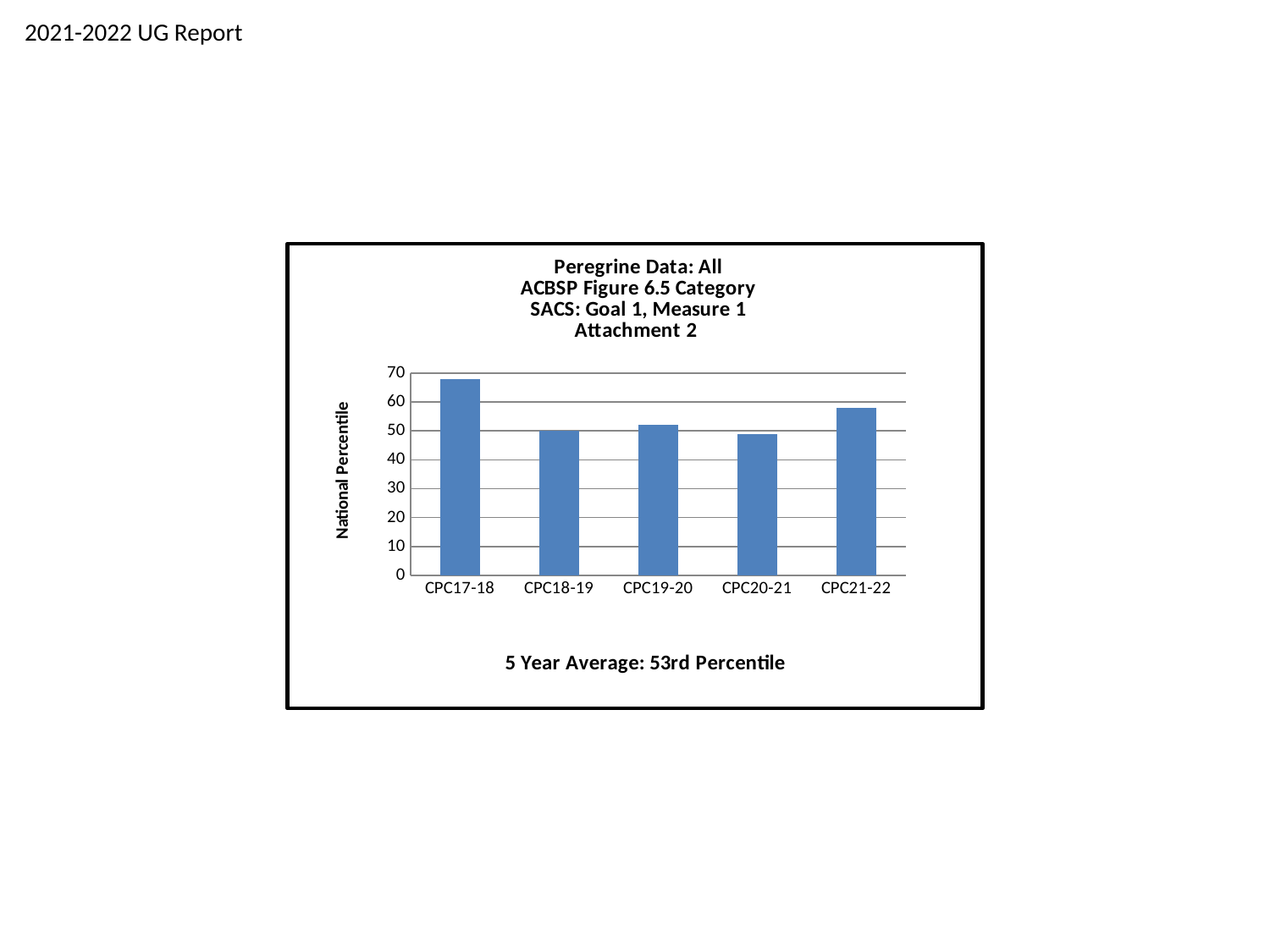

2021-2022 UG Report

### Chart: Peregrine Data: All
ACBSP Figure 6.5 Category
SACS: Goal 1, Measure 1
Attachment 2

| Category | Score |
|---|---|
| CPC17-18 | 67.9 |
| CPC18-19 | 50.0 |
| CPC19-20 | 52.0 |
| CPC20-21 | 49.0 |
| CPC21-22 | 58.0 |